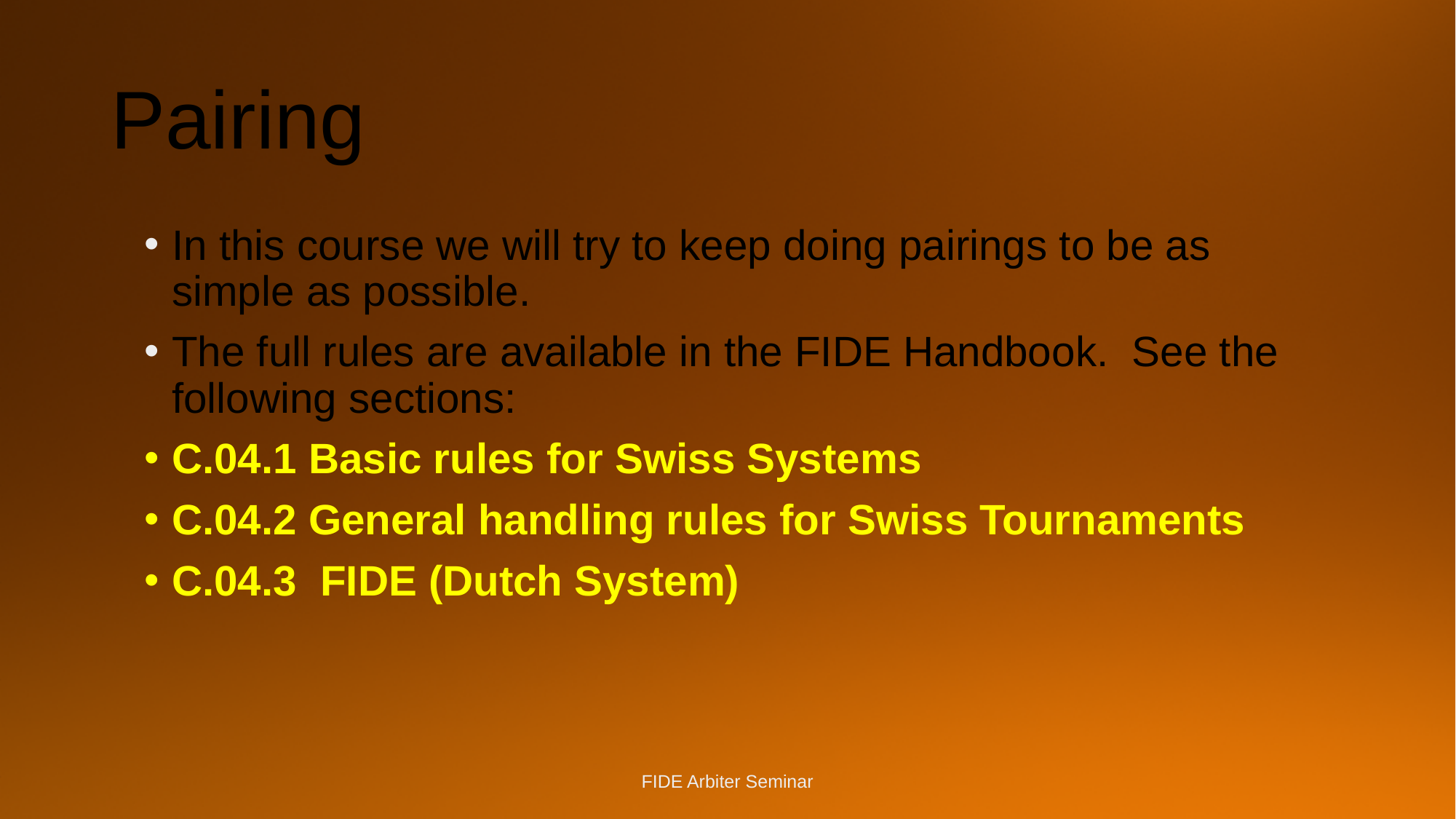

# Pairing
In this course we will try to keep doing pairings to be as simple as possible.
The full rules are available in the FIDE Handbook.  See the following sections:
C.04.1 Basic rules for Swiss Systems
C.04.2 General handling rules for Swiss Tournaments
C.04.3  FIDE (Dutch System)
FIDE Arbiter Seminar